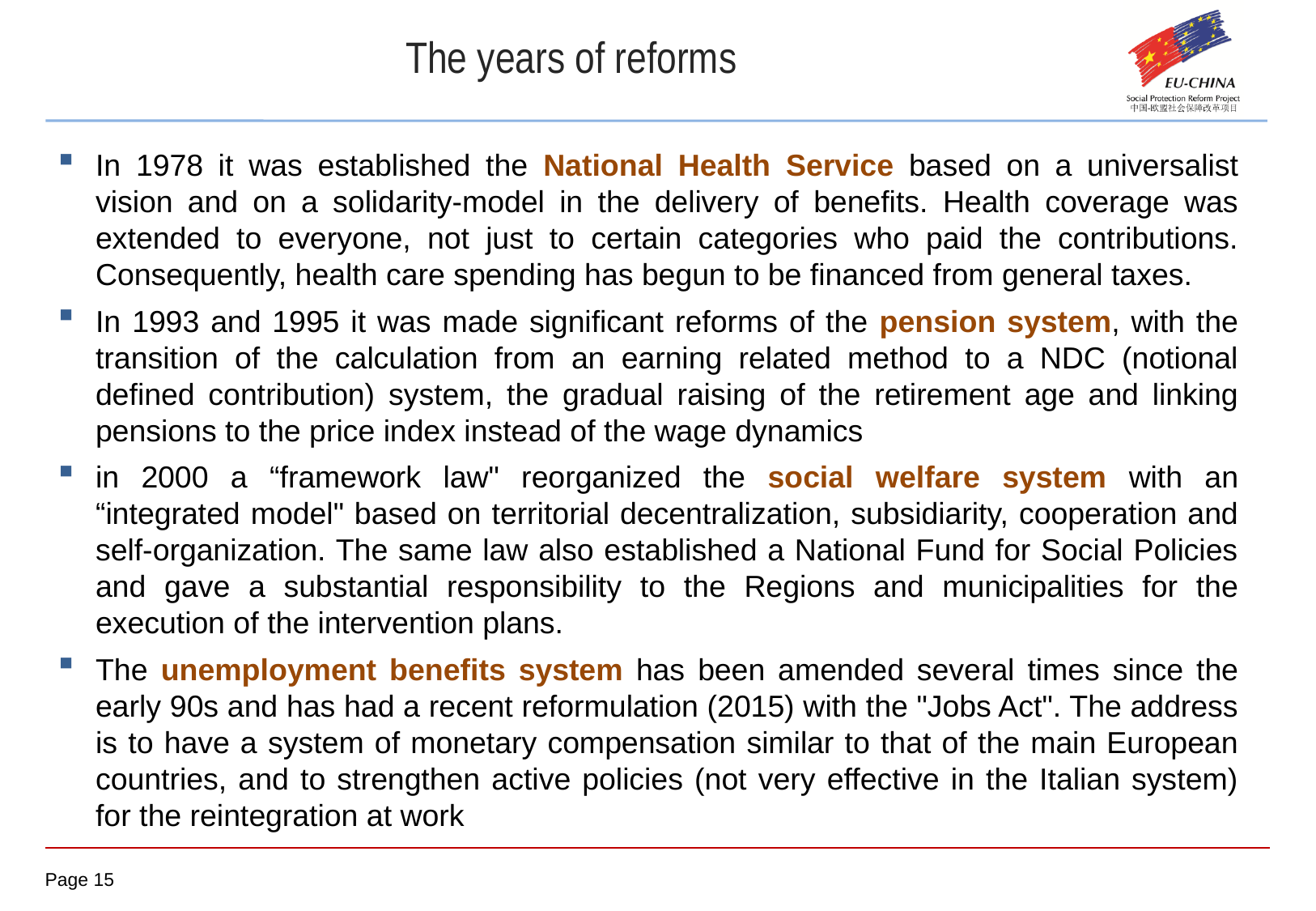

The years of reforms
In 1978 it was established the National Health Service based on a universalist vision and on a solidarity-model in the delivery of benefits. Health coverage was extended to everyone, not just to certain categories who paid the contributions. Consequently, health care spending has begun to be financed from general taxes.
In 1993 and 1995 it was made significant reforms of the pension system, with the transition of the calculation from an earning related method to a NDC (notional defined contribution) system, the gradual raising of the retirement age and linking pensions to the price index instead of the wage dynamics
in 2000 a “framework law" reorganized the social welfare system with an “integrated model" based on territorial decentralization, subsidiarity, cooperation and self-organization. The same law also established a National Fund for Social Policies and gave a substantial responsibility to the Regions and municipalities for the execution of the intervention plans.
The unemployment benefits system has been amended several times since the early 90s and has had a recent reformulation (2015) with the "Jobs Act". The address is to have a system of monetary compensation similar to that of the main European countries, and to strengthen active policies (not very effective in the Italian system) for the reintegration at work